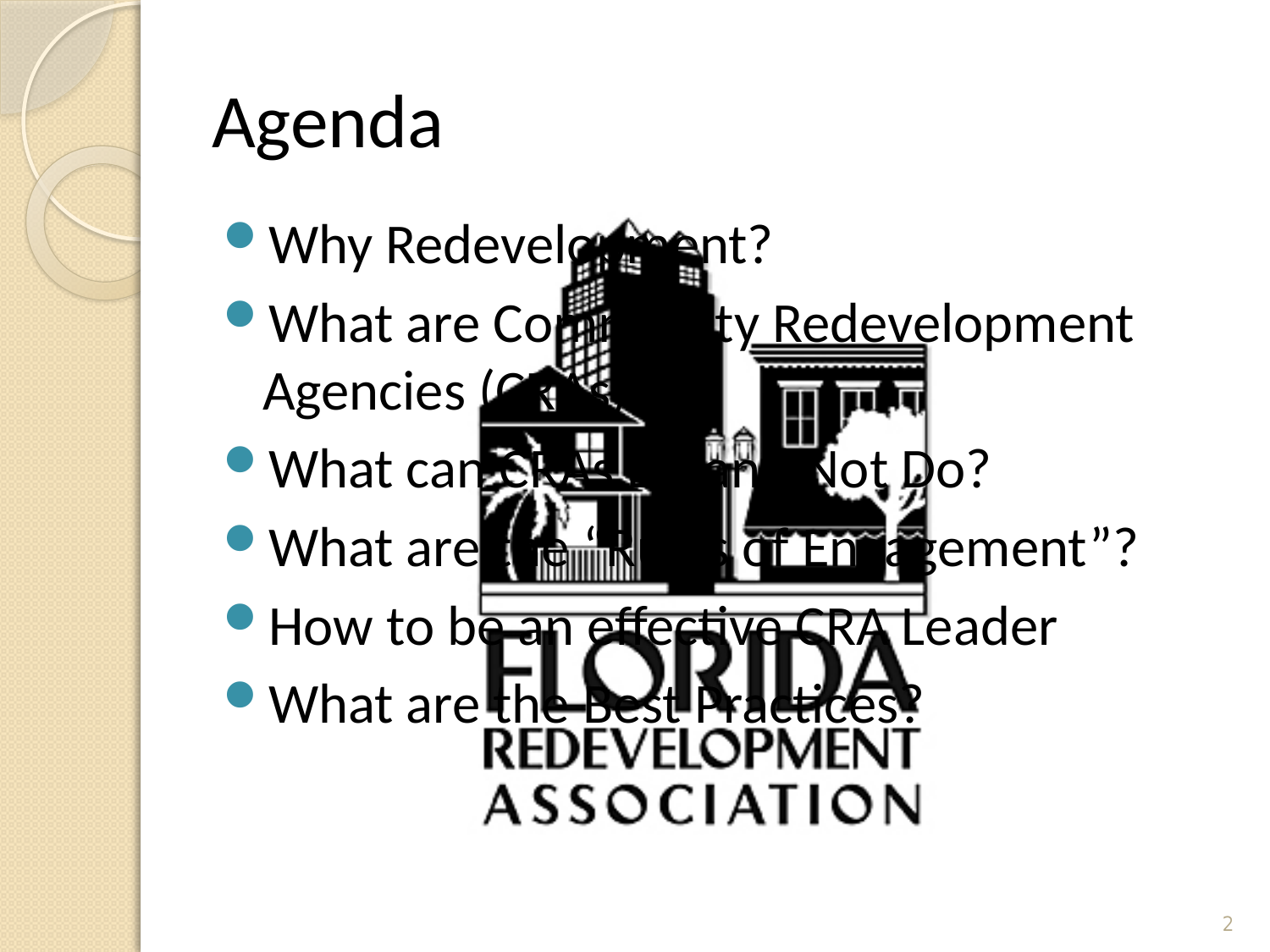

# Agenda
Why Redevelopment?
What are Community Redevelopment Agencies (CRAs)?
What can CRAs Do and Not Do?
What are the “Rules of Engagement”?
How to be an effective CRA Leader
What are the Best Practices?
2